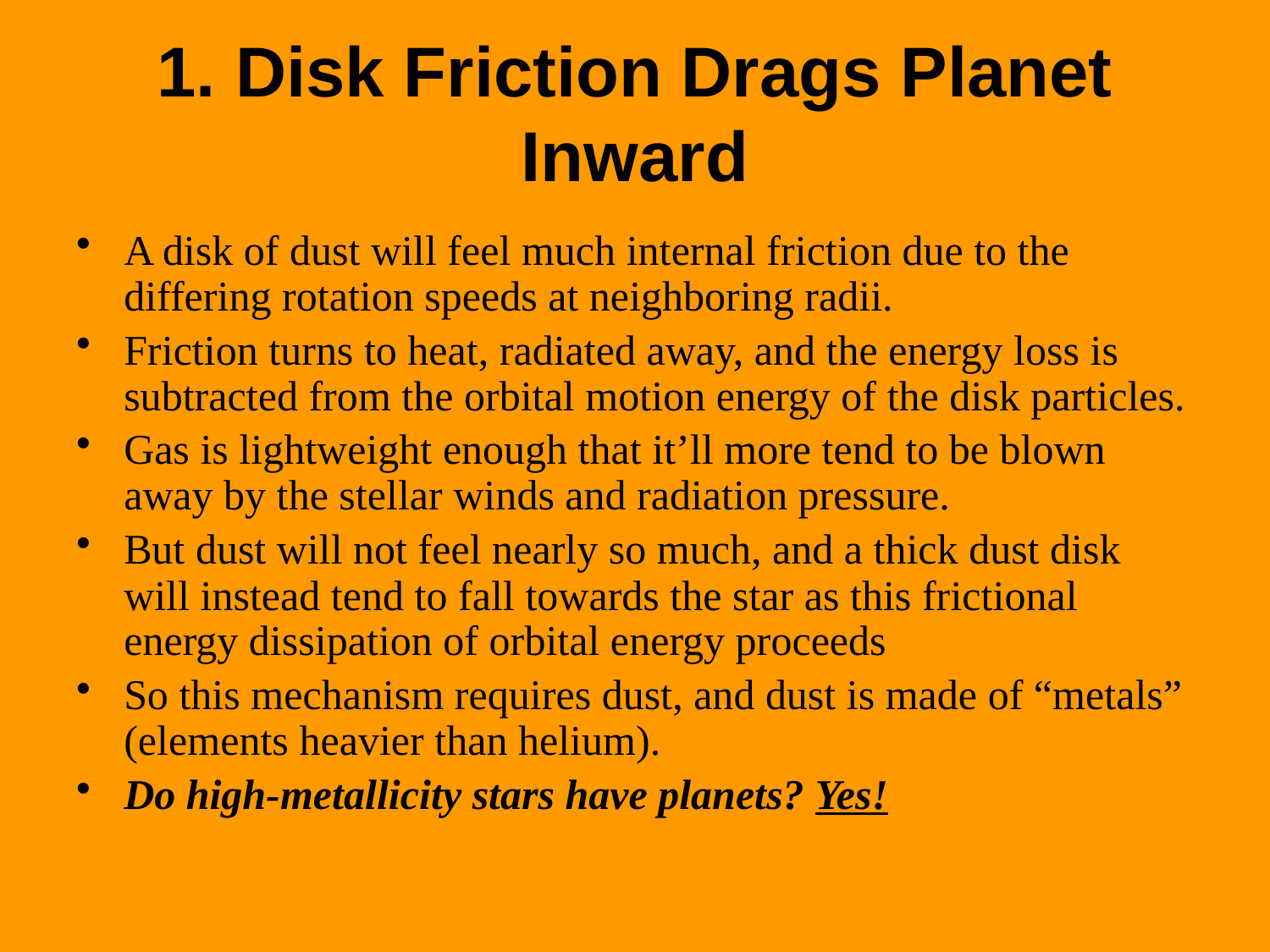

# 1. Disk Friction Drags Planet Inward
A disk of dust will feel much internal friction due to the differing rotation speeds at neighboring radii.
Friction turns to heat, radiated away, and the energy loss is subtracted from the orbital motion energy of the disk particles.
Gas is lightweight enough that it’ll more tend to be blown away by the stellar winds and radiation pressure.
But dust will not feel nearly so much, and a thick dust disk will instead tend to fall towards the star as this frictional energy dissipation of orbital energy proceeds
So this mechanism requires dust, and dust is made of “metals” (elements heavier than helium).
Do high-metallicity stars have planets? Yes!